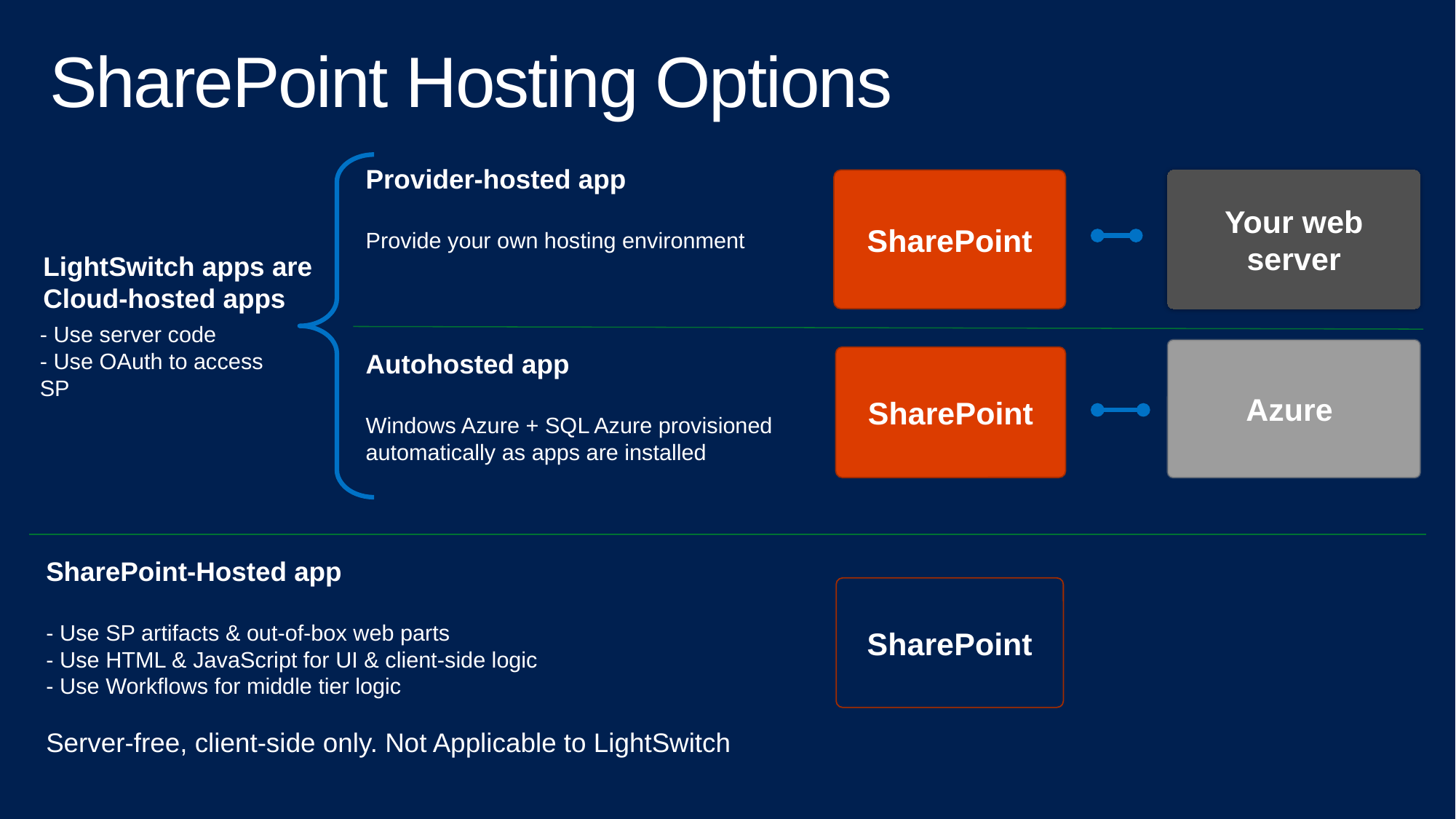

# SharePoint Hosting Options

Provider-hosted app

Provide your own hosting environment
SharePoint
Your web server
LightSwitch apps are Cloud-hosted apps
- Use server code
- Use OAuth to access SP
Autohosted app

Windows Azure + SQL Azure provisioned automatically as apps are installed
Azure
SharePoint
SharePoint-Hosted app
- Use SP artifacts & out-of-box web parts
- Use HTML & JavaScript for UI & client-side logic
- Use Workflows for middle tier logic

Server-free, client-side only. Not Applicable to LightSwitch
SharePoint